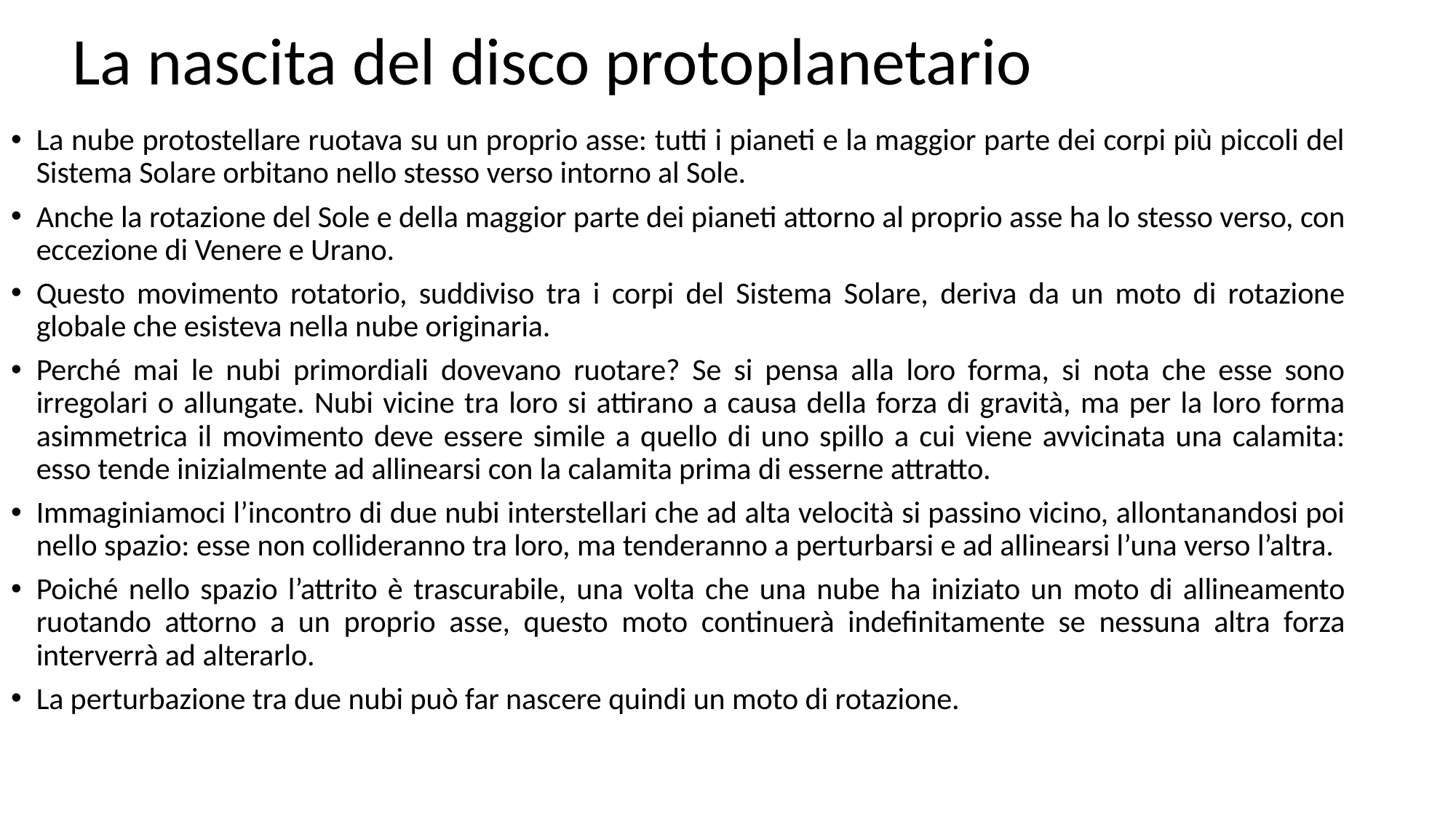

# La nascita del disco protoplanetario
La nube protostellare ruotava su un proprio asse: tutti i pianeti e la maggior parte dei corpi più piccoli del Sistema Solare orbitano nello stesso verso intorno al Sole.
Anche la rotazione del Sole e della maggior parte dei pianeti attorno al proprio asse ha lo stesso verso, con eccezione di Venere e Urano.
Questo movimento rotatorio, suddiviso tra i corpi del Sistema Solare, deriva da un moto di rotazione globale che esisteva nella nube originaria.
Perché mai le nubi primordiali dovevano ruotare? Se si pensa alla loro forma, si nota che esse sono irregolari o allungate. Nubi vicine tra loro si attirano a causa della forza di gravità, ma per la loro forma asimmetrica il movimento deve essere simile a quello di uno spillo a cui viene avvicinata una calamita: esso tende inizialmente ad allinearsi con la calamita prima di esserne attratto.
Immaginiamoci l’incontro di due nubi interstellari che ad alta velocità si passino vicino, allontanandosi poi nello spazio: esse non collideranno tra loro, ma tenderanno a perturbarsi e ad allinearsi l’una verso l’altra.
Poiché nello spazio l’attrito è trascurabile, una volta che una nube ha iniziato un moto di allineamento ruotando attorno a un proprio asse, questo moto continuerà indefinitamente se nessuna altra forza interverrà ad alterarlo.
La perturbazione tra due nubi può far nascere quindi un moto di rotazione.